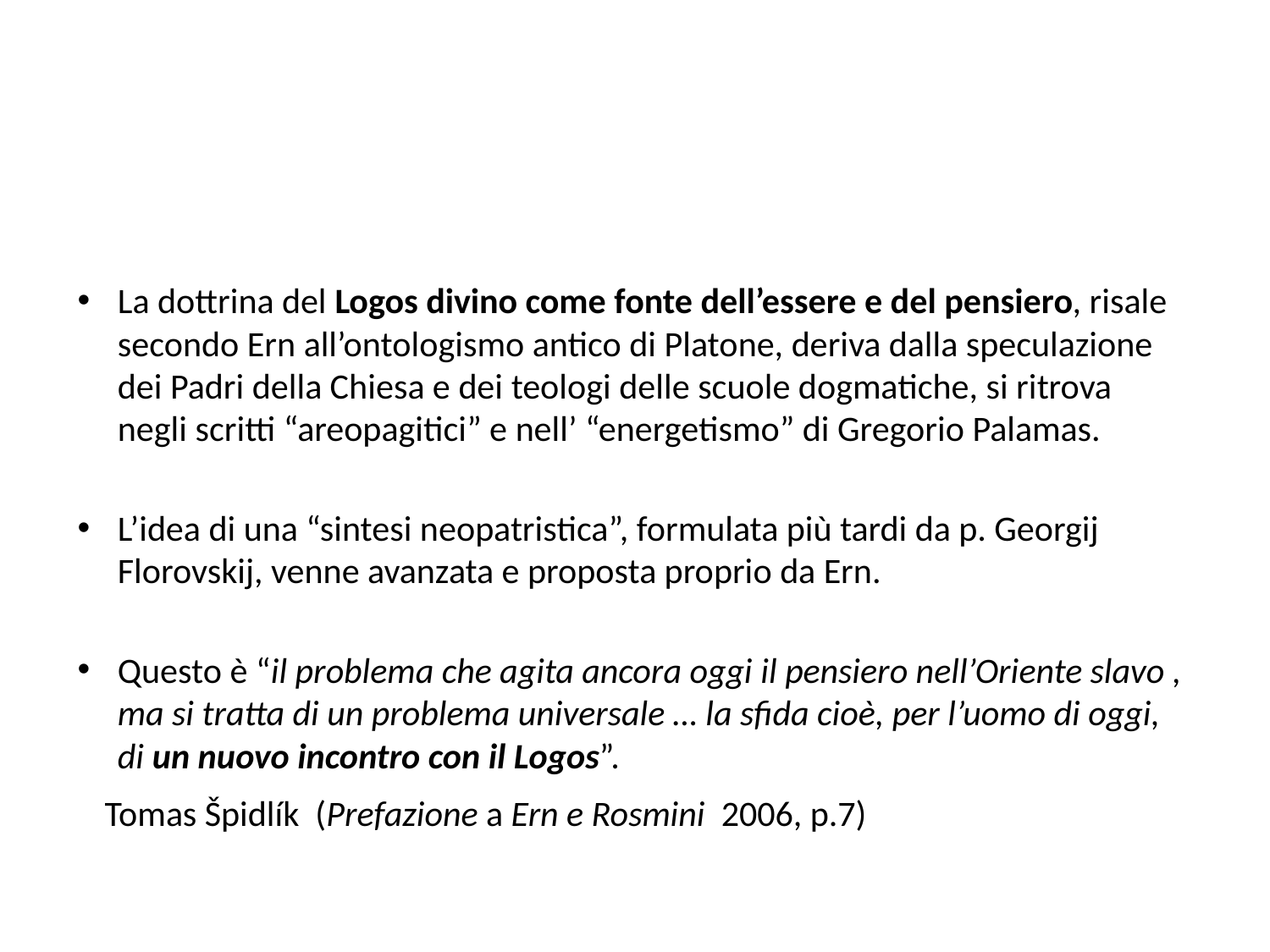

#

La dottrina del Logos divino come fonte dell’essere e del pensiero, risale secondo Ern all’ontologismo antico di Platone, deriva dalla speculazione dei Padri della Chiesa e dei teologi delle scuole dogmatiche, si ritrova negli scritti “areopagitici” e nell’ “energetismo” di Gregorio Palamas.

L’idea di una “sintesi neopatristica”, formulata più tardi da p. Georgij Florovskij, venne avanzata e proposta proprio da Ern.

Questo è “il problema che agita ancora oggi il pensiero nell’Oriente slavo , ma si tratta di un problema universale … la sfida cioè, per l’uomo di oggi, di un nuovo incontro con il Logos”.
	Tomas Špidlík  (Prefazione a Ern e Rosmini  2006, p.7)